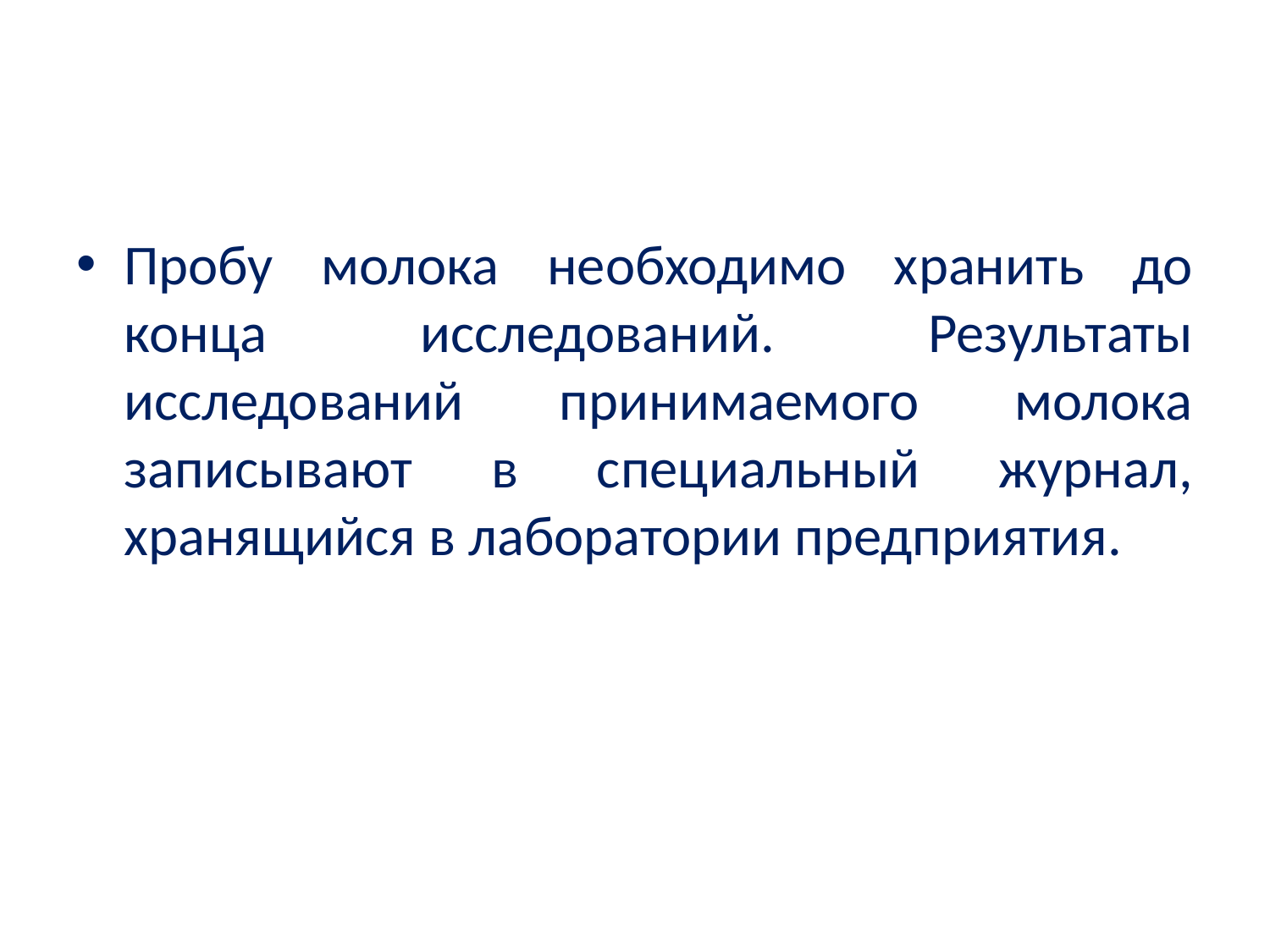

#
Пробу молока необходимо хранить до конца исследований. Результаты исследований принимаемого молока записывают в специальный журнал, хранящийся в лаборатории предприятия.